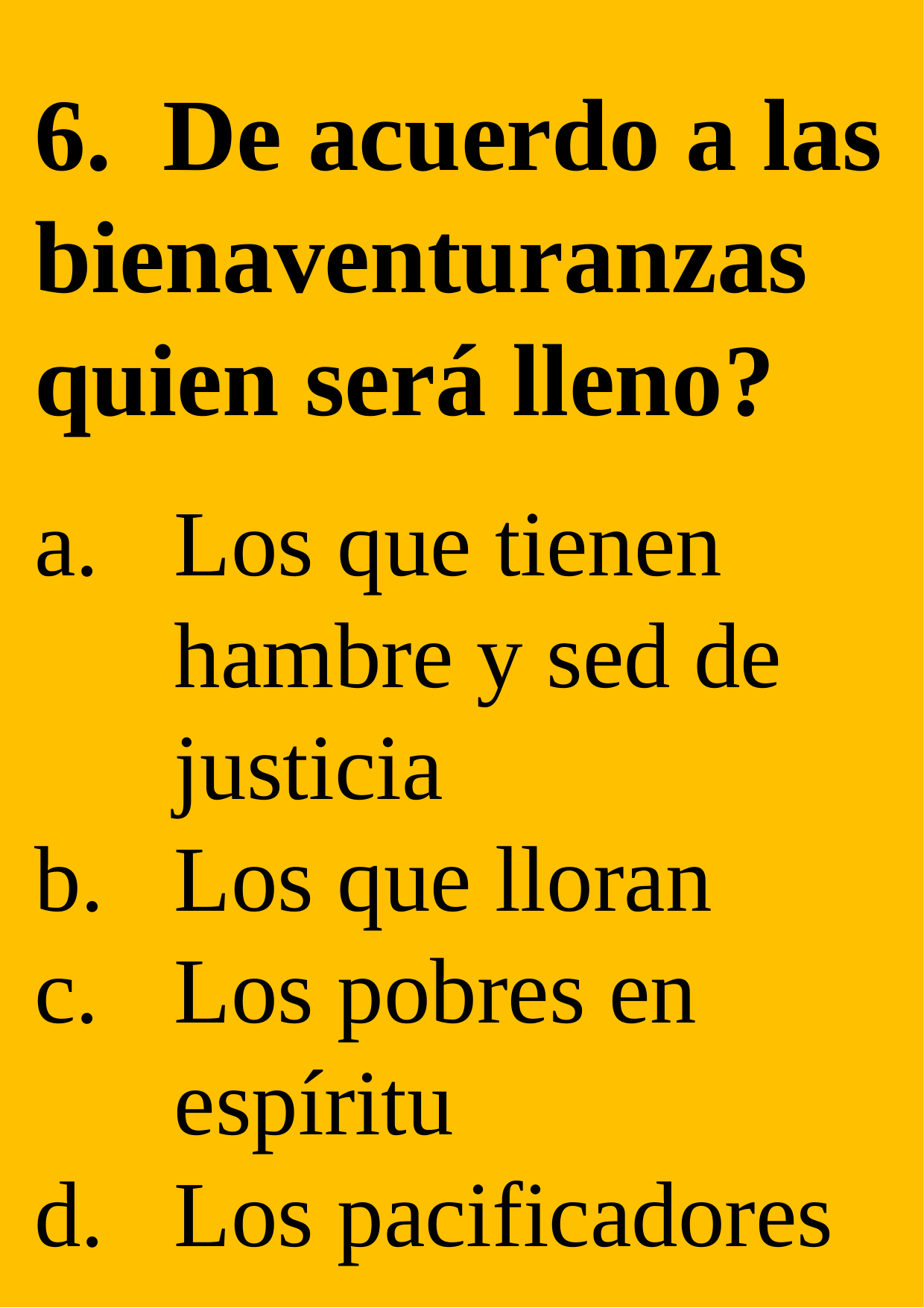

6.  De acuerdo a las bienaventuranzas quien será lleno?
Los que tienen hambre y sed de justicia
Los que lloran
Los pobres en espíritu
Los pacificadores